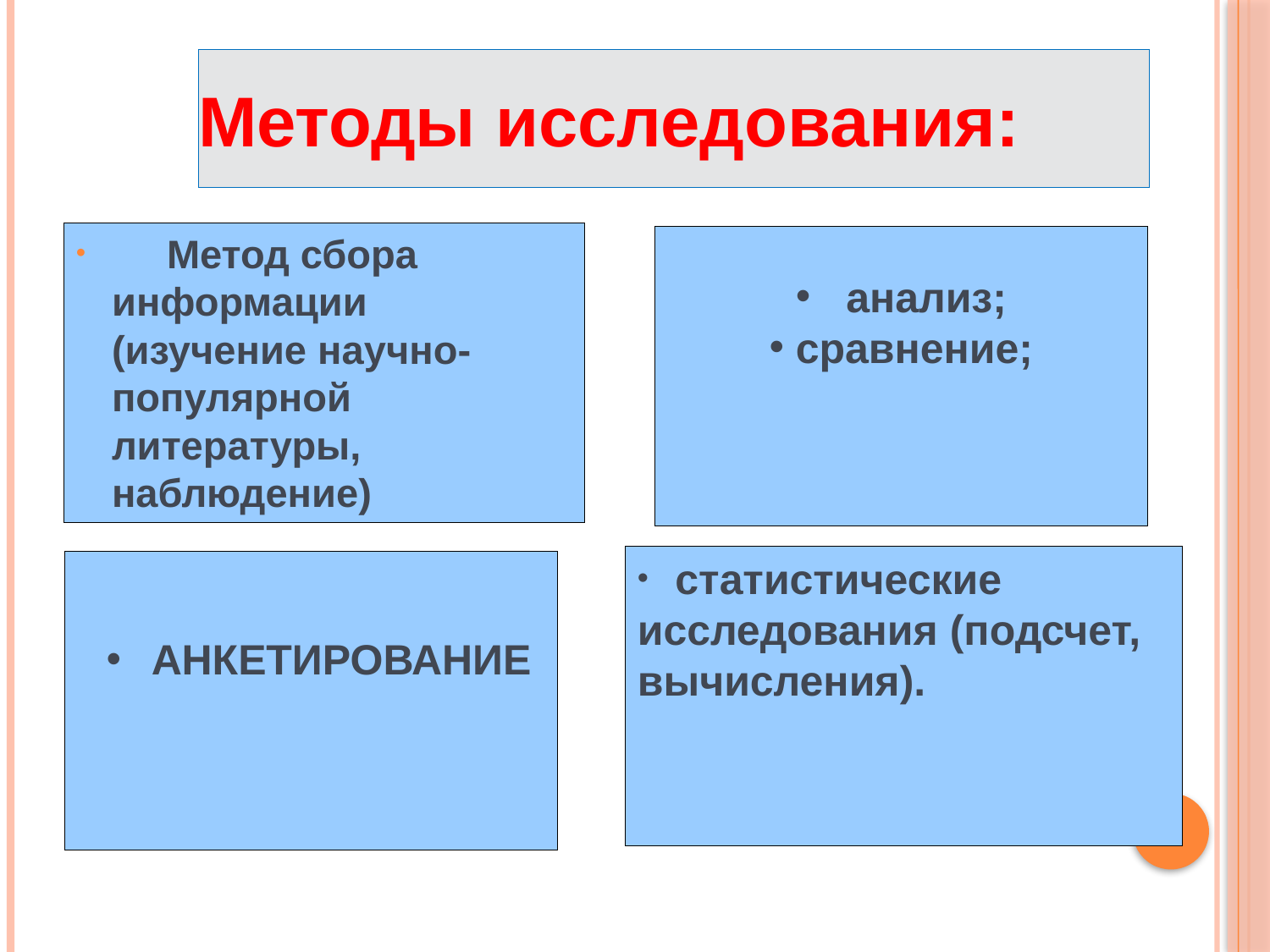

Методы исследования:
     Метод сбора информации (изучение научно-популярной литературы, наблюдение)

   анализ;
 сравнение;

   статистические исследования (подсчет, вычисления).

анкетирование